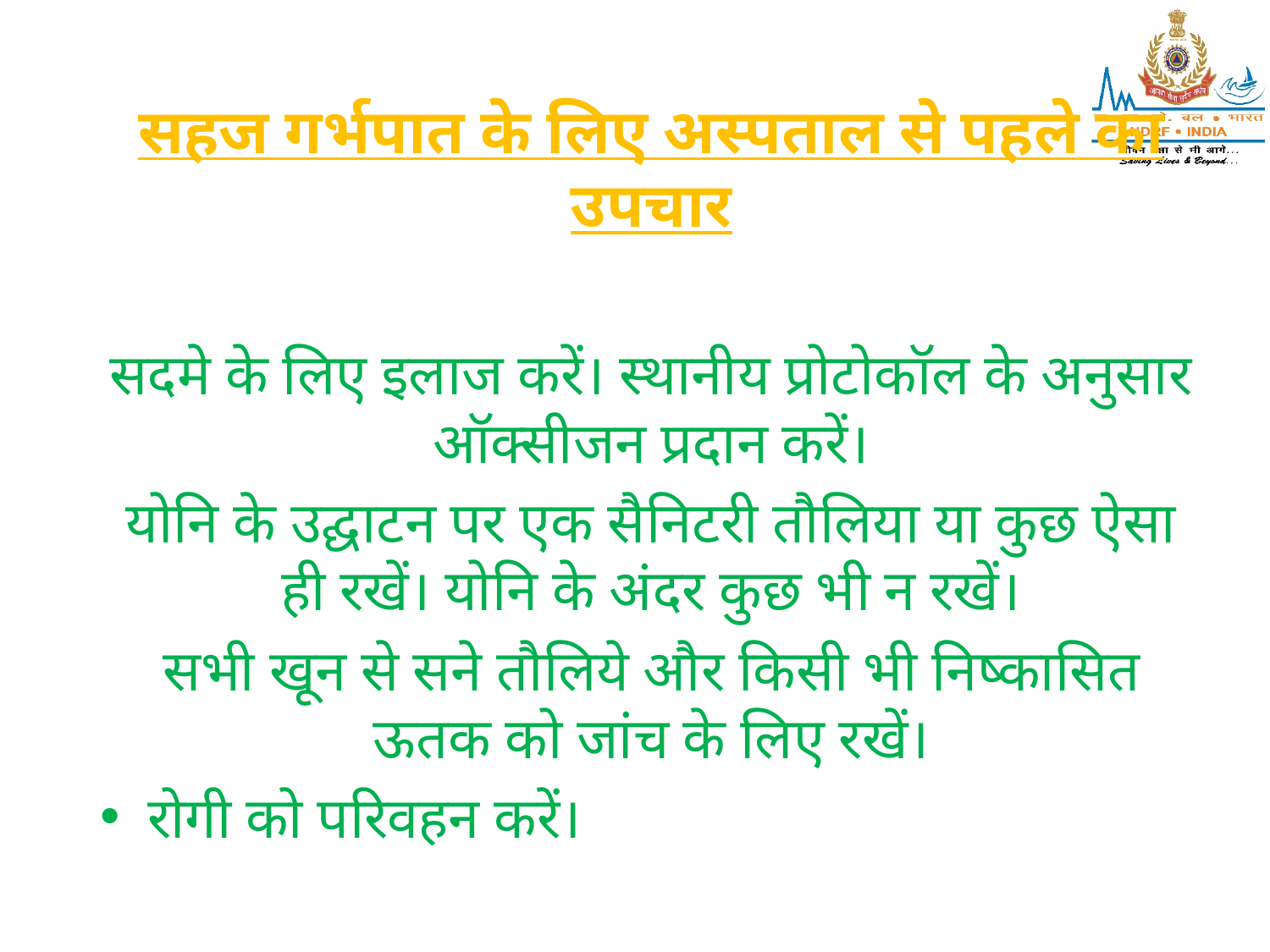

सहज गर्भपात के लिए अस्पताल से पहले का उपचार

सदमे के लिए इलाज करें। स्थानीय प्रोटोकॉल के अनुसार ऑक्सीजन प्रदान करें।
योनि के उद्घाटन पर एक सैनिटरी तौलिया या कुछ ऐसा ही रखें। योनि के अंदर कुछ भी न रखें।
सभी खून से सने तौलिये और किसी भी निष्कासित ऊतक को जांच के लिए रखें।
रोगी को परिवहन करें।